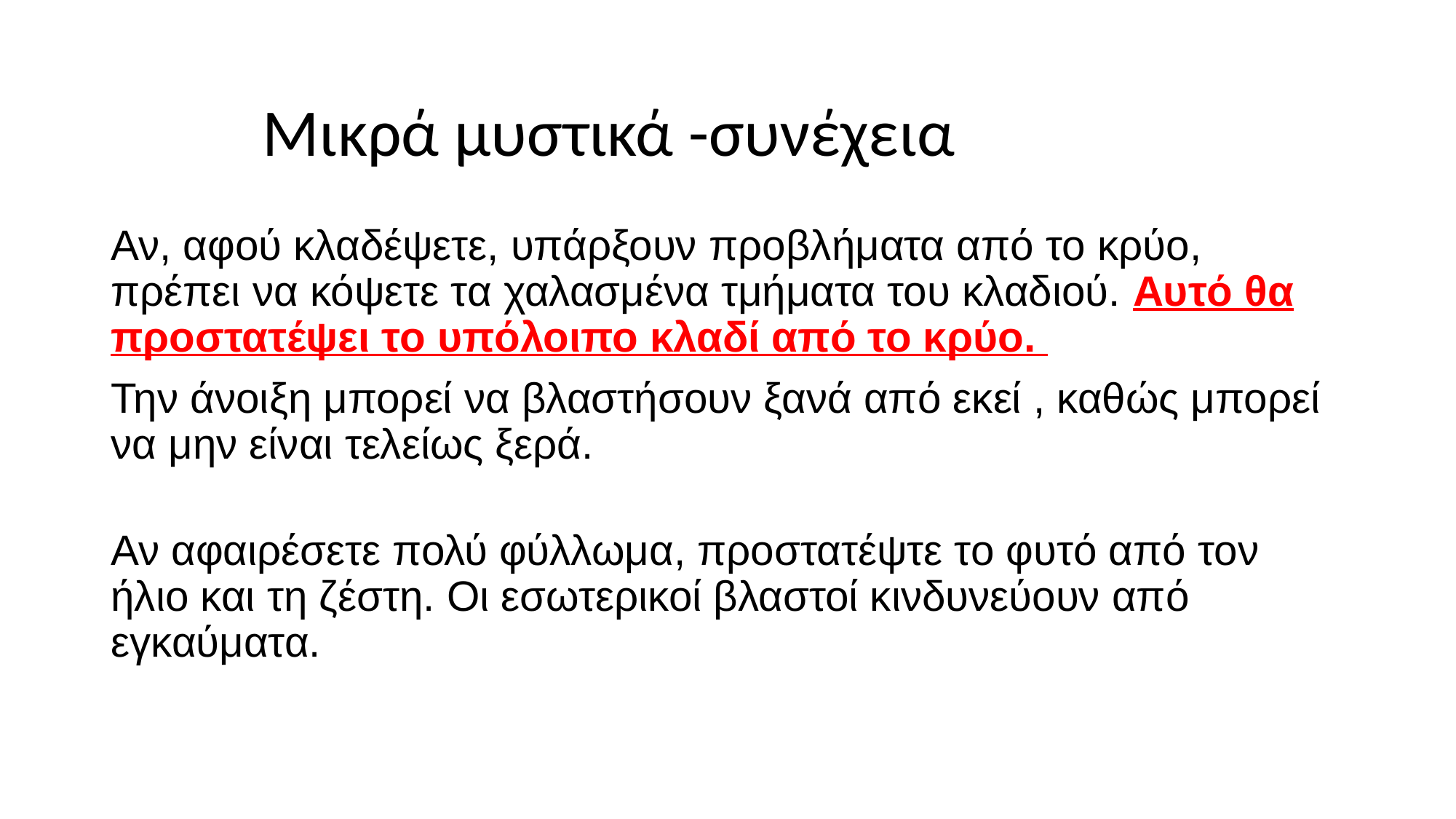

# Μικρά μυστικά -συνέχεια
Αν, αφού κλαδέψετε, υπάρξουν προβλήματα από το κρύο, πρέπει να κόψετε τα χαλασμένα τμήματα του κλαδιού. Αυτό θα προστατέψει το υπόλοιπο κλαδί από το κρύο.
Την άνοιξη μπορεί να βλαστήσουν ξανά από εκεί , καθώς μπορεί να μην είναι τελείως ξερά.
Αν αφαιρέσετε πολύ φύλλωμα, προστατέψτε το φυτό από τον ήλιο και τη ζέστη. Oι εσωτερικοί βλαστοί κινδυνεύουν από εγκαύματα.